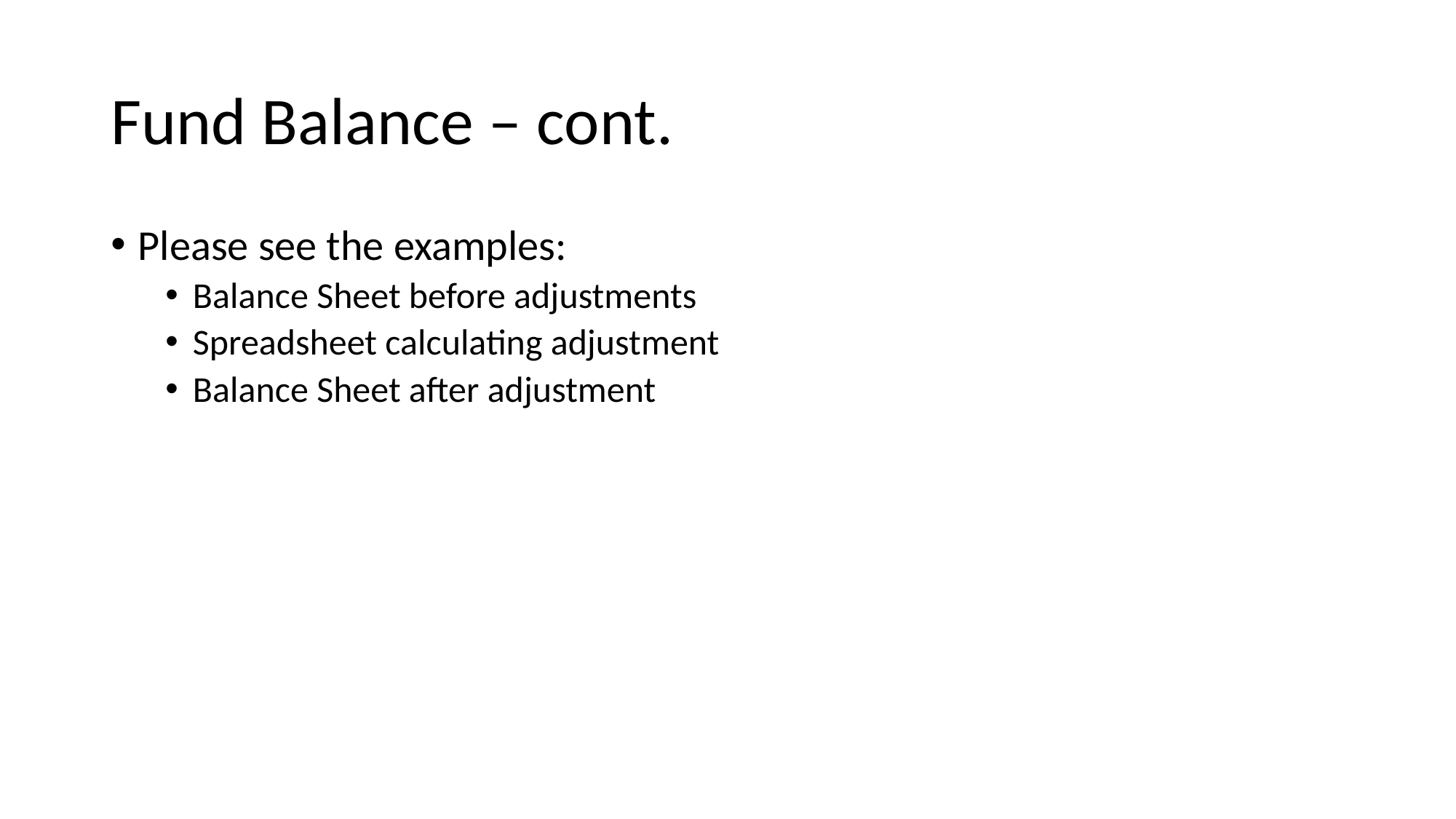

# Fund Balance – cont.
Please see the examples:
Balance Sheet before adjustments
Spreadsheet calculating adjustment
Balance Sheet after adjustment